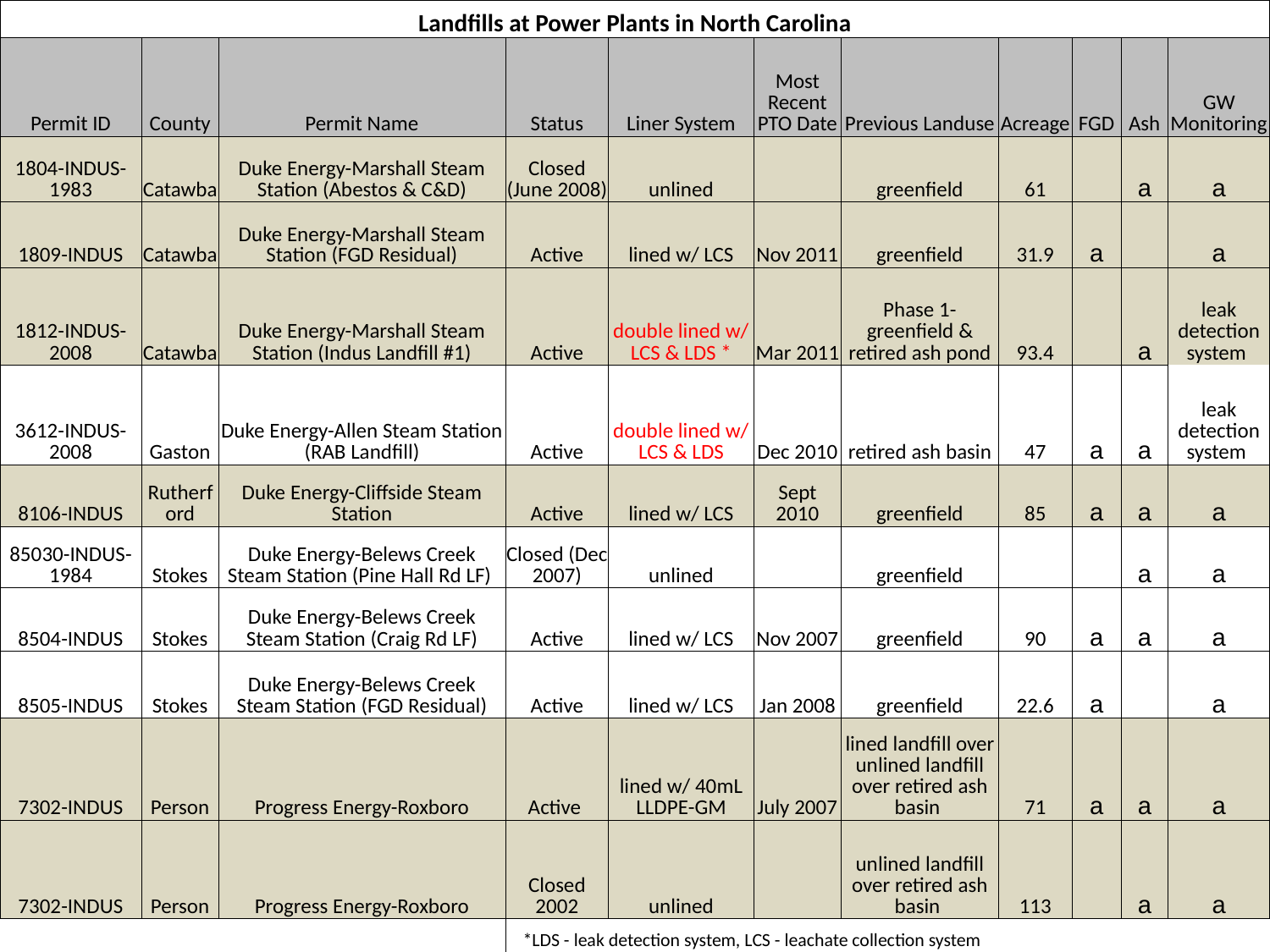

| Landfills at Power Plants in North Carolina |  |  |  |  |  |  |  |  |  |  |
| --- | --- | --- | --- | --- | --- | --- | --- | --- | --- | --- |
| Permit ID | County | Permit Name | Status | Liner System | Most Recent PTO Date | Previous Landuse | Acreage | FGD | Ash | GW Monitoring |
| 1804-INDUS-1983 | Catawba | Duke Energy-Marshall Steam Station (Abestos & C&D) | Closed (June 2008) | unlined |  | greenfield | 61 |  | a | a |
| 1809-INDUS | Catawba | Duke Energy-Marshall Steam Station (FGD Residual) | Active | lined w/ LCS | Nov 2011 | greenfield | 31.9 | a |  | a |
| 1812-INDUS-2008 | Catawba | Duke Energy-Marshall Steam Station (Indus Landfill #1) | Active | double lined w/ LCS & LDS \* | Mar 2011 | Phase 1-greenfield & retired ash pond | 93.4 |  | a | leak detection system |
| 3612-INDUS-2008 | Gaston | Duke Energy-Allen Steam Station (RAB Landfill) | Active | double lined w/ LCS & LDS | Dec 2010 | retired ash basin | 47 | a | a | leak detection system |
| 8106-INDUS | Rutherford | Duke Energy-Cliffside Steam Station | Active | lined w/ LCS | Sept 2010 | greenfield | 85 | a | a | a |
| 85030-INDUS-1984 | Stokes | Duke Energy-Belews Creek Steam Station (Pine Hall Rd LF) | Closed (Dec 2007) | unlined |  | greenfield |  |  | a | a |
| 8504-INDUS | Stokes | Duke Energy-Belews Creek Steam Station (Craig Rd LF) | Active | lined w/ LCS | Nov 2007 | greenfield | 90 | a | a | a |
| 8505-INDUS | Stokes | Duke Energy-Belews Creek Steam Station (FGD Residual) | Active | lined w/ LCS | Jan 2008 | greenfield | 22.6 | a |  | a |
| 7302-INDUS | Person | Progress Energy-Roxboro | Active | lined w/ 40mL LLDPE-GM | July 2007 | lined landfill over unlined landfill over retired ash basin | 71 | a | a | a |
| 7302-INDUS | Person | Progress Energy-Roxboro | Closed 2002 | unlined |  | unlined landfill over retired ash basin | 113 |  | a | a |
|  |  |  | \*LDS - leak detection system, LCS - leachate collection system |  |  |  |  |  |  |  |
9